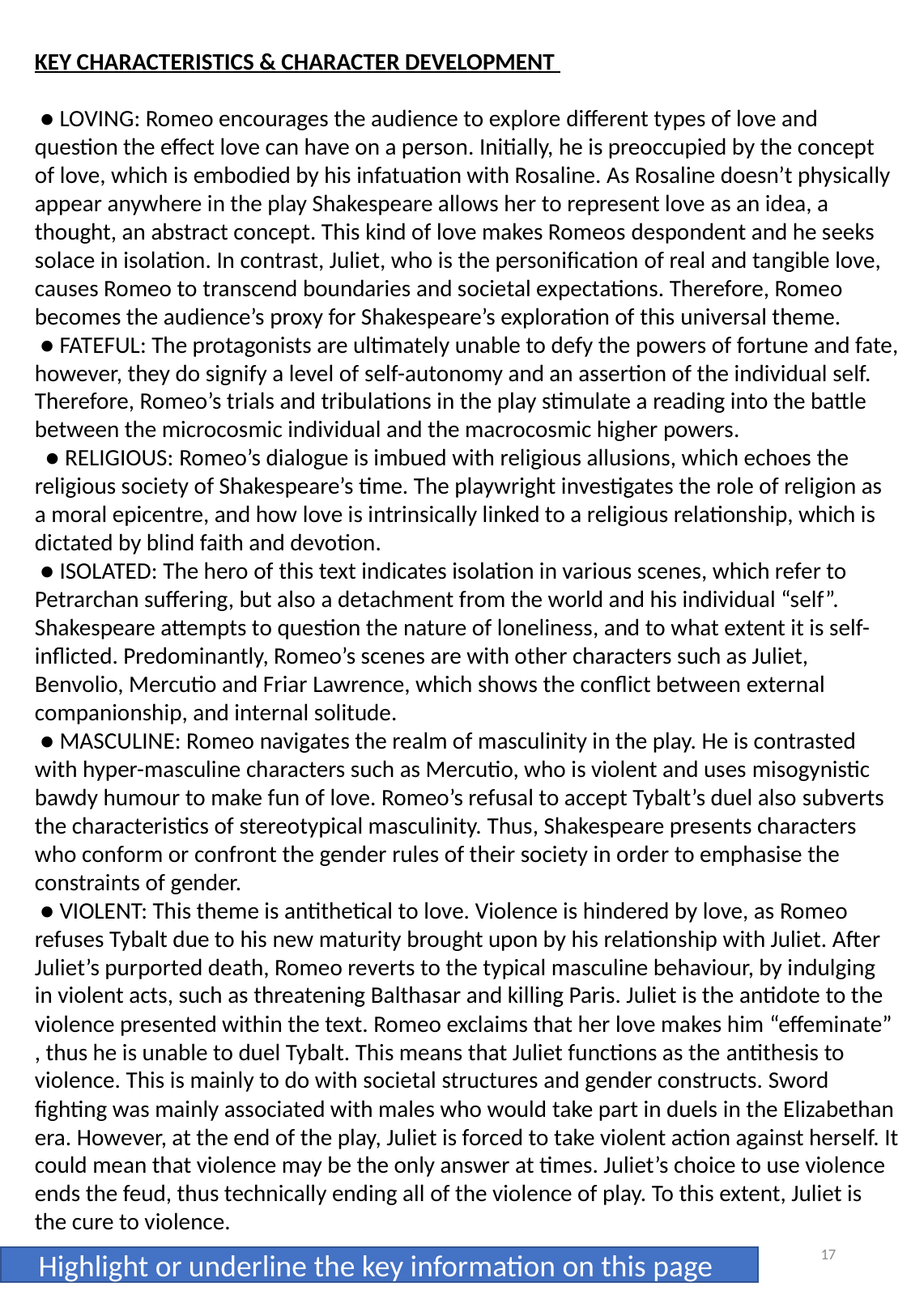

KEY CHARACTERISTICS & CHARACTER DEVELOPMENT

 ● LOVING: ​Romeo encourages the audience to explore ​different types of love​ and question the effect love can have on a person​. Initially, he is preoccupied by the ​concept of love​, which is embodied by his infatuation with Rosaline. As Rosaline doesn’t physically appear anywhere in the play Shakespeare allows her to represent love as an idea, a thought, an abstract concept. This kind of love makes Romeos ​despondent​ and he seeks solace in ​isolation​. In contrast, Juliet, who is the personification​ of real and tangible love, causes Romeo to ​transcend boundaries​ and ​societal expectations​. Therefore, Romeo becomes the audience’s ​proxy​ for Shakespeare’s exploration of this ​universal theme​.
 ● FATEFUL: ​The protagonists are ultimately unable to defy the​ powers​ of ​fortune​ and​ fate​, however, they do signify a level of ​self-autonomy​ and an ​assertion​ of the ​individual self​. Therefore, Romeo’s​ trials and tribulations​ in the play stimulate a reading into the battle between the ​microcosmic individual​ and the ​macrocosmic higher powers​.
  ● RELIGIOUS: ​Romeo’s dialogue is imbued with ​religious allusions​, which echoes the religious society of Shakespeare’s time. The playwright investigates the role of religion as a moral epicentre​, and how love is intrinsically linked to a religious relationship, which is dictated by blind ​faith and devotion​.
 ● ISOLATED: ​The hero of this text indicates isolation in various scenes, which refer to Petrarchan suffering​, but also a ​detachment​ from the world and his individual “self”. Shakespeare attempts to question the ​nature of loneliness​, and to what extent it is self-inflicted. Predominantly, Romeo’s scenes are with other characters such as Juliet, Benvolio, Mercutio and Friar Lawrence, which shows the conflict between ​external companionship​, and ​internal solitude​.
 ● MASCULINE: ​Romeo navigates the realm of ​masculinity​ in the play. He is contrasted with hyper-masculine​ characters such as Mercutio, who is violent and uses ​misogynistic bawdy humour​ to make fun of love. Romeo’s refusal to accept Tybalt’s duel also ​subverts the characteristics of ​stereotypical masculinity​. Thus, Shakespeare presents characters who ​conform or confront​ the gender rules of their society in order to emphasise the constraints​ of gender.
 ● VIOLENT: ​This theme is antithetical ​to love. Violence is hindered by love, as Romeo refuses Tybalt due to his ​new maturity​ brought upon by his relationship with Juliet. After Juliet’s purported death, Romeo reverts to the typical masculine behaviour, by indulging in violent acts, such as ​threatening Balthasar​ ​and ​killing Paris​. Juliet is the ​antidote to the violence presented within the text. Romeo exclaims that her love makes him ​“effeminate” ​ , thus he is unable to duel Tybalt. This means that Juliet functions as the ​antithesis to violence.​ This is mainly to do with​ ​societal structures​ and ​gender constructs.​ Sword fighting was mainly associated with males who would ​take part in duels​ ​in the Elizabethan era. However, at the end of the play, Juliet is forced to take violent action against herself. It could mean that violence may be the only answer at times. Juliet’s choice to use violence ​ends the feud​, thus technically ending all of the violence of play. To this extent, Juliet is the ​cure to violence​.
17
Highlight or underline the key information on this page